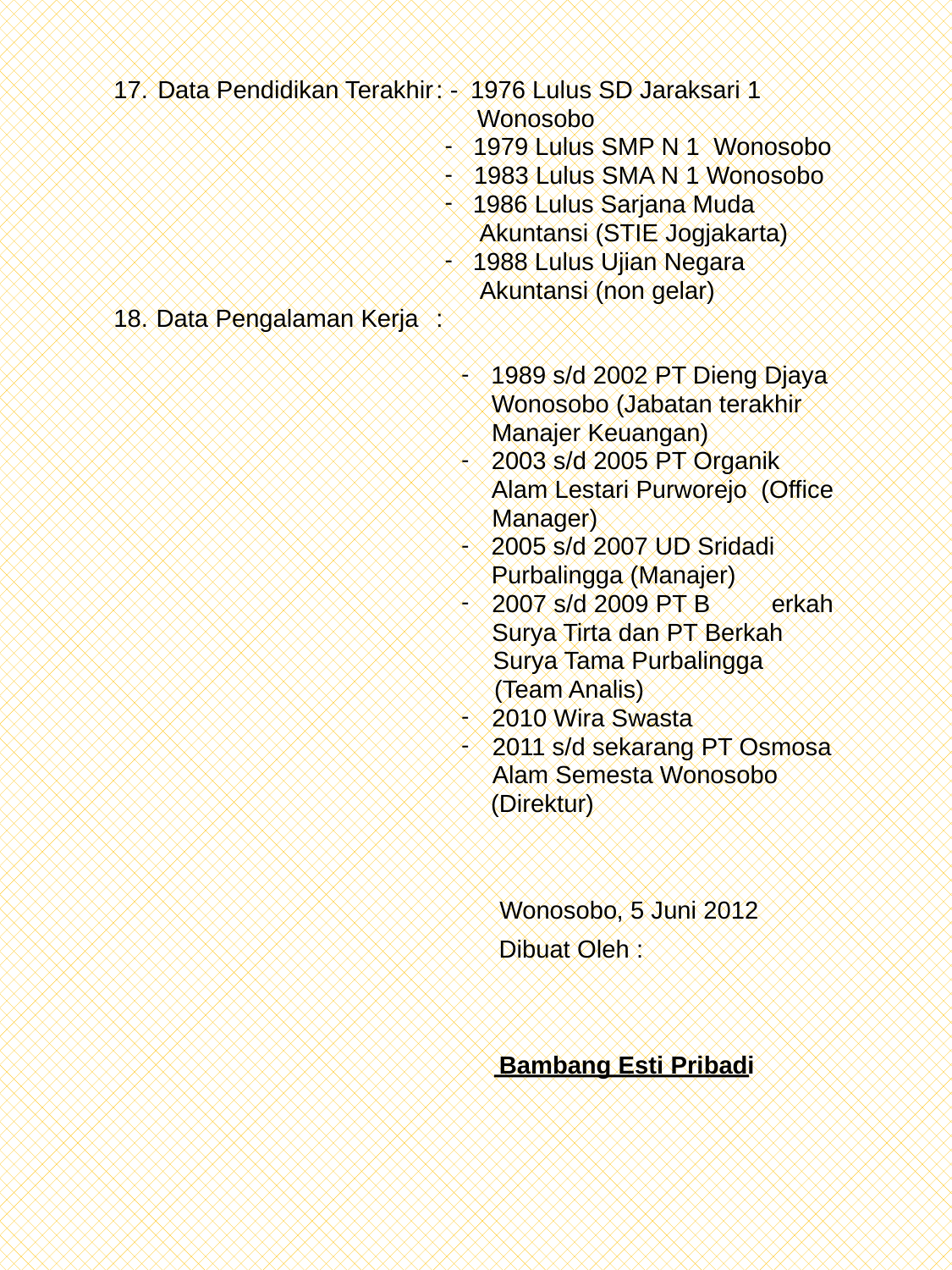

17.

Data Pendidikan Terakhir

:
-

1976 Lulus SD Jaraksari 1

Wonosobo

-

1979 Lulus SMP N 1  Wonosobo

-

1983 Lulus SMA N 1 Wonosobo

-

1986 Lulus Sarjana Muda

Akuntansi (STIE Jogjakarta)

-

1988 Lulus Ujian Negara

Akuntansi (non gelar)

18.

Data Pengalaman Kerja

:

-

1989 s/d 2002 PT Dieng Djaya
Wonosobo (Jabatan terakhir
Manajer Keuangan)

-

2003 s/d 2005 PT Organik
Alam Lestari Purworejo  (Office
Manager)

-

2005 s/d 2007 UD Sridadi
Purbalingga (Manajer)

-

2007 s/d 2009 PT B
erkah
Surya Tirta dan PT Berkah
Surya Tama Purbalingga
(Team Analis)

-

2010 Wira Swasta

-

2011 s/d sekarang PT Osmosa
Alam Semesta Wonosobo
(Direktur)

Wonosobo
, 5 Juni 2012

Dibuat Oleh :

Bambang Esti Pribadi